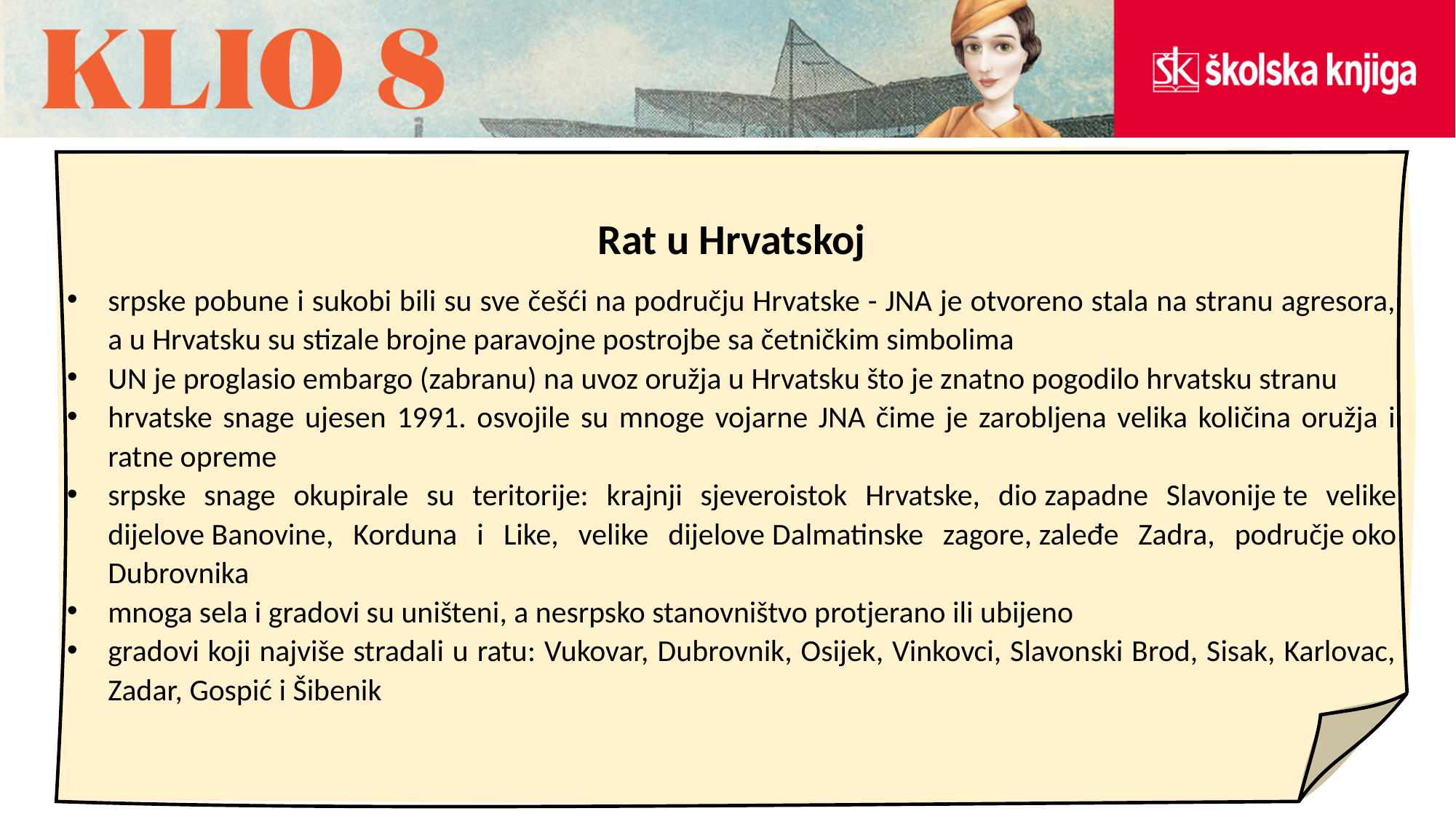

Rat u Hrvatskoj
srpske pobune i sukobi bili su sve češći na području Hrvatske - JNA je otvoreno stala na stranu agresora, a u Hrvatsku su stizale brojne paravojne postrojbe sa četničkim simbolima
UN je proglasio embargo (zabranu) na uvoz oružja u Hrvatsku što je znatno pogodilo hrvatsku stranu
hrvatske snage ujesen 1991. osvojile su mnoge vojarne JNA čime je zarobljena velika količina oružja i ratne opreme
srpske snage okupirale su teritorije: krajnji sjeveroistok Hrvatske, dio zapadne Slavonije te velike dijelove Banovine, Korduna i Like, velike dijelove Dalmatinske zagore, zaleđe Zadra, područje oko Dubrovnika
mnoga sela i gradovi su uništeni, a nesrpsko stanovništvo protjerano ili ubijeno
gradovi koji najviše stradali u ratu: Vukovar, Dubrovnik, Osijek, Vinkovci, Slavonski Brod, Sisak, Karlovac, Zadar, Gospić i Šibenik